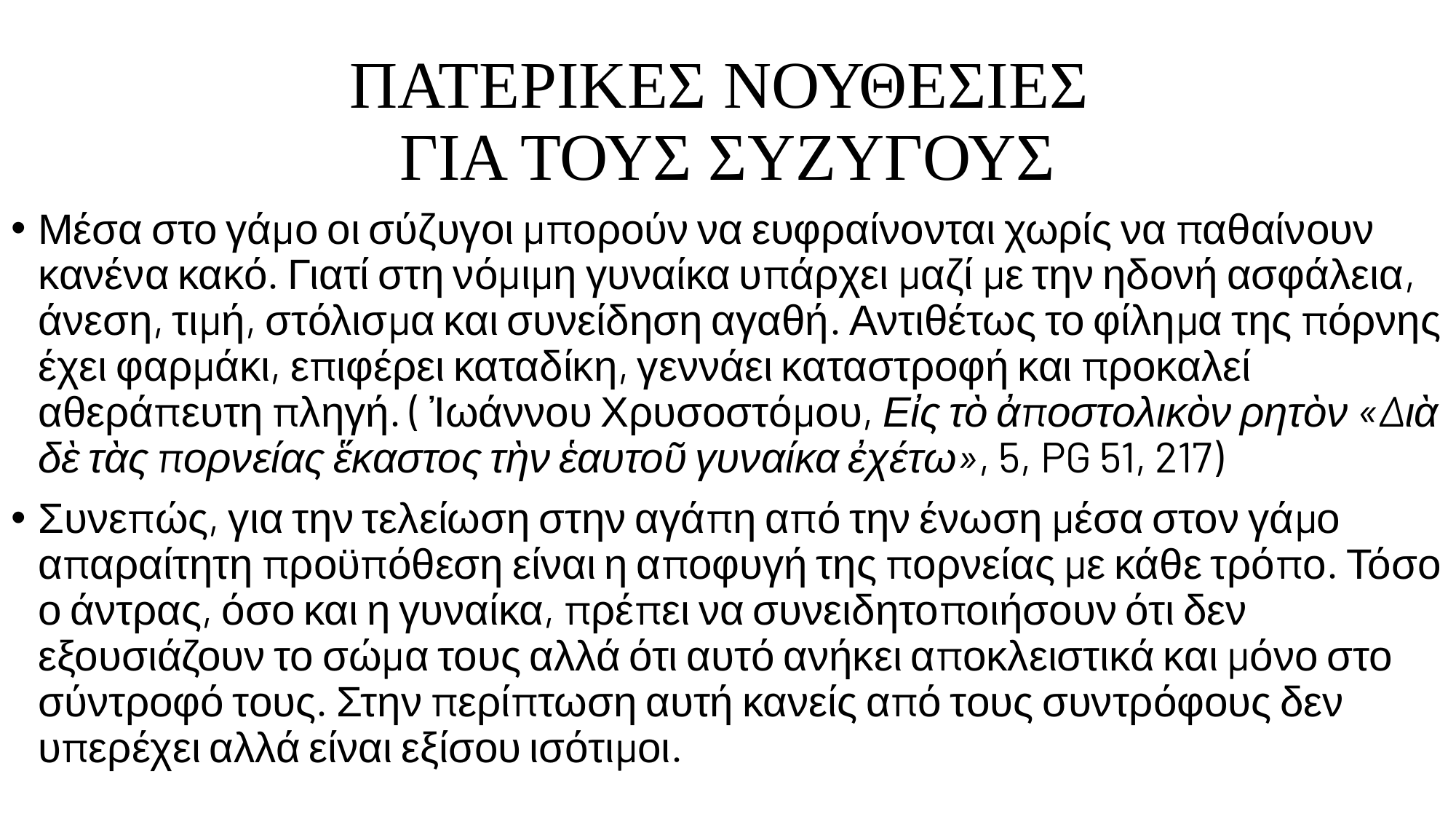

# ΠΑΤΕΡΙΚΕΣ ΝΟΥΘΕΣΙΕΣ ΓΙΑ ΤΟΥΣ ΣΥΖΥΓΟΥΣ
Μέσα στο γάμο οι σύζυγοι μπορούν να ευφραίνονται χωρίς να παθαίνουν κανένα κακό. Γιατί στη νόμιμη γυναίκα υπάρχει μαζί με την ηδονή ασφάλεια, άνεση, τιμή, στόλισμα και συνείδηση αγαθή. Αντιθέτως το φίλημα της πόρνης έχει φαρμάκι, επιφέρει καταδίκη, γεννάει καταστροφή και προκαλεί αθεράπευτη πληγή. ( Ἰωάννου Χρυσοστόμου, Εἰς τὸ ἀποστολικὸν ρητὸν «Διὰ δὲ τὰς πορνείας ἕκαστος τὴν ἑαυτοῦ γυναίκα ἐχέτω», 5, PG 51, 217)
Συνεπώς, για την τελείωση στην αγάπη από την ένωση μέσα στον γάμο απαραίτητη προϋπόθεση είναι η αποφυγή της πορνείας με κάθε τρόπο. Τόσο ο άντρας, όσο και η γυναίκα, πρέπει να συνειδητοποιήσουν ότι δεν εξουσιάζουν το σώμα τους αλλά ότι αυτό ανήκει αποκλειστικά και μόνο στο σύντροφό τους. Στην περίπτωση αυτή κανείς από τους συντρόφους δεν υπερέχει αλλά είναι εξίσου ισότιμοι.